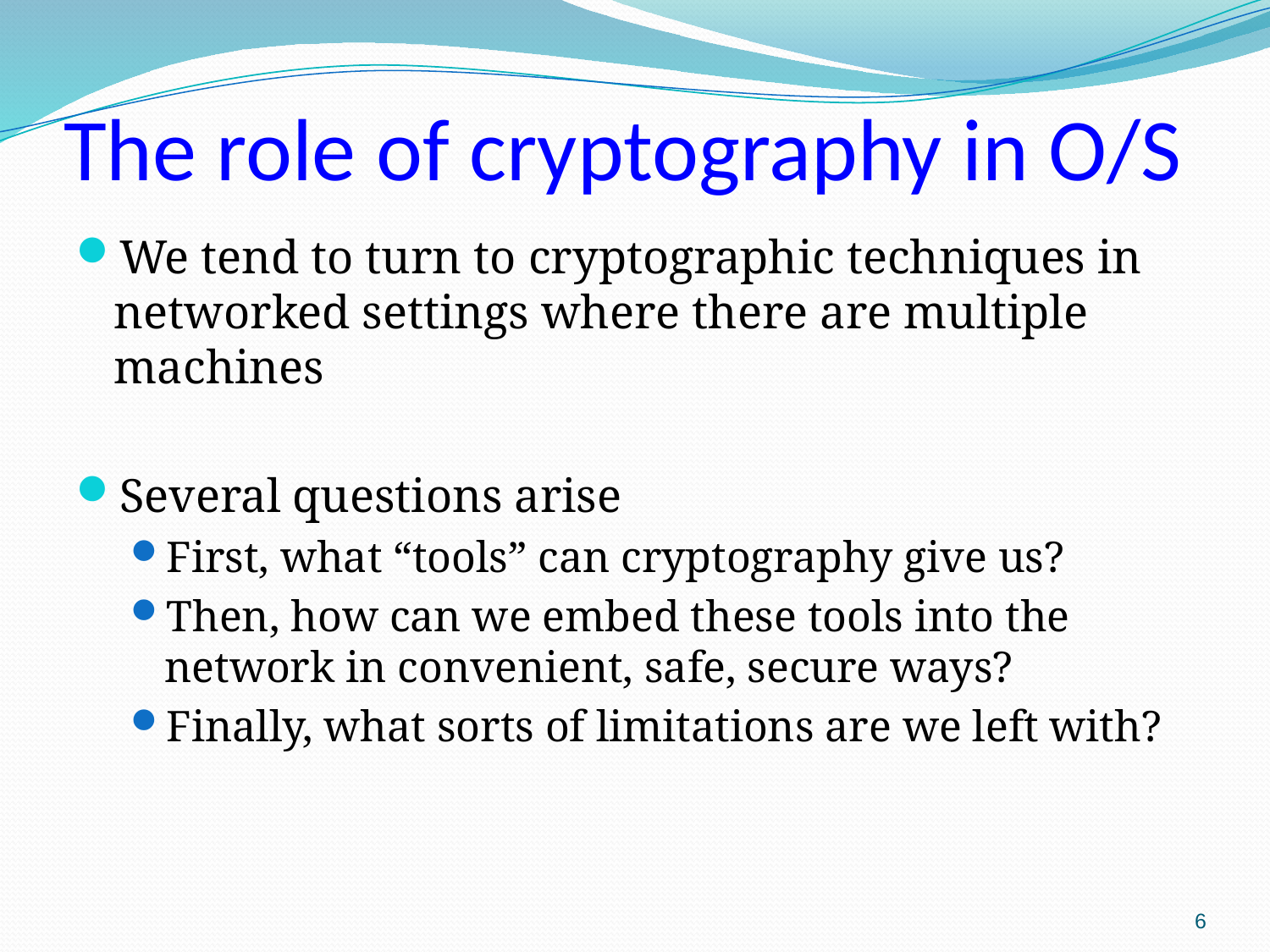

# The role of cryptography in O/S
We tend to turn to cryptographic techniques in networked settings where there are multiple machines

Several questions arise
First, what “tools” can cryptography give us?
Then, how can we embed these tools into the network in convenient, safe, secure ways?
Finally, what sorts of limitations are we left with?
6